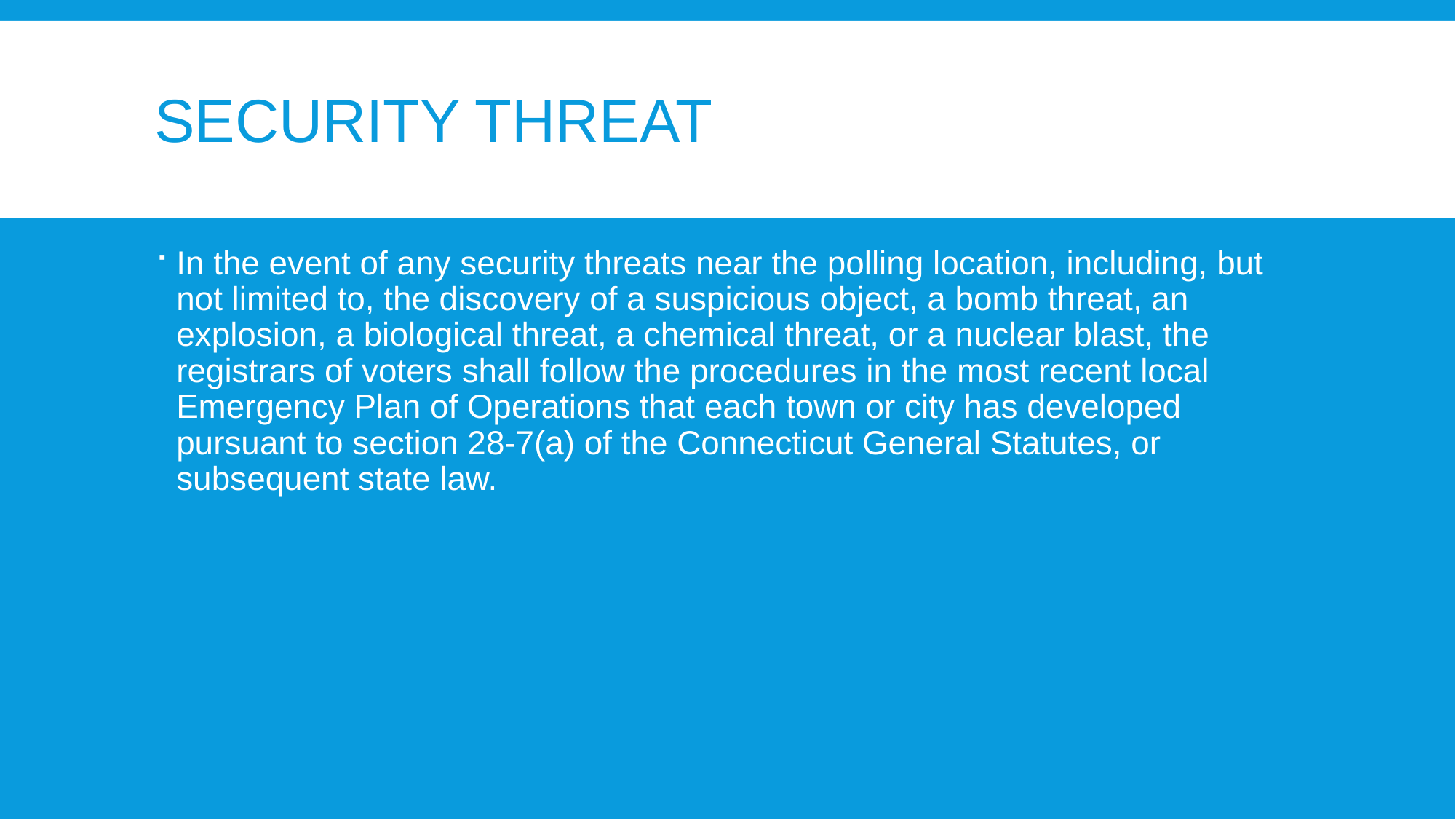

# Security threat
In the event of any security threats near the polling location, including, but not limited to, the discovery of a suspicious object, a bomb threat, an explosion, a biological threat, a chemical threat, or a nuclear blast, the registrars of voters shall follow the procedures in the most recent local Emergency Plan of Operations that each town or city has developed pursuant to section 28-7(a) of the Connecticut General Statutes, or subsequent state law.